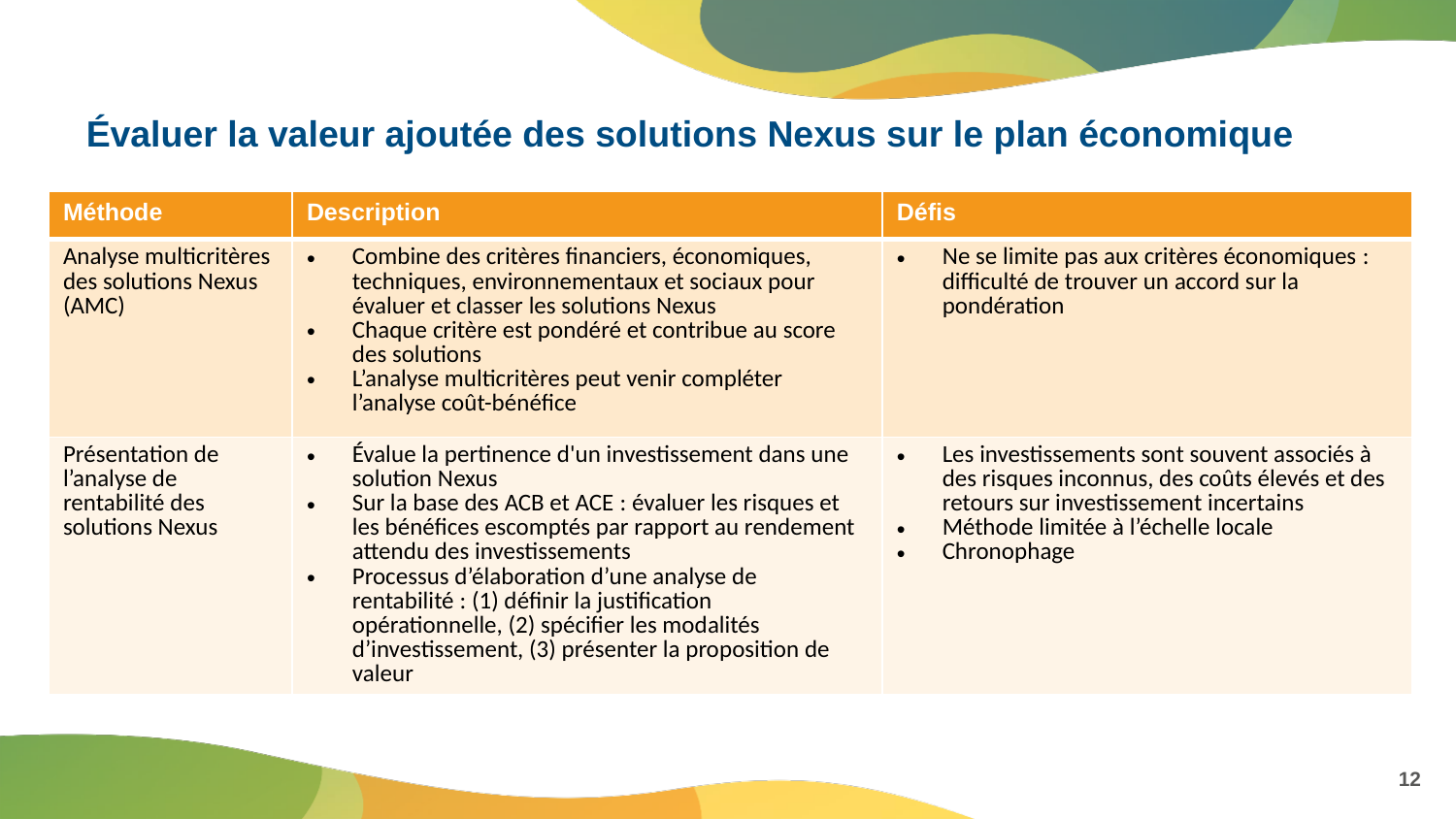

# Évaluer la valeur ajoutée des solutions Nexus sur le plan économique
| Méthode | Description | Défis |
| --- | --- | --- |
| Analyse multicritères des solutions Nexus (AMC) | Combine des critères financiers, économiques, techniques, environnementaux et sociaux pour évaluer et classer les solutions Nexus Chaque critère est pondéré et contribue au score des solutions L’analyse multicritères peut venir compléter l’analyse coût-bénéfice | Ne se limite pas aux critères économiques : difficulté de trouver un accord sur la pondération |
| Présentation de l’analyse de rentabilité des solutions Nexus | Évalue la pertinence d'un investissement dans une solution Nexus Sur la base des ACB et ACE : évaluer les risques et les bénéfices escomptés par rapport au rendement attendu des investissements Processus d’élaboration d’une analyse de rentabilité : (1) définir la justification opérationnelle, (2) spécifier les modalités d’investissement, (3) présenter la proposition de valeur | Les investissements sont souvent associés à des risques inconnus, des coûts élevés et des retours sur investissement incertains Méthode limitée à l’échelle locale Chronophage |
12